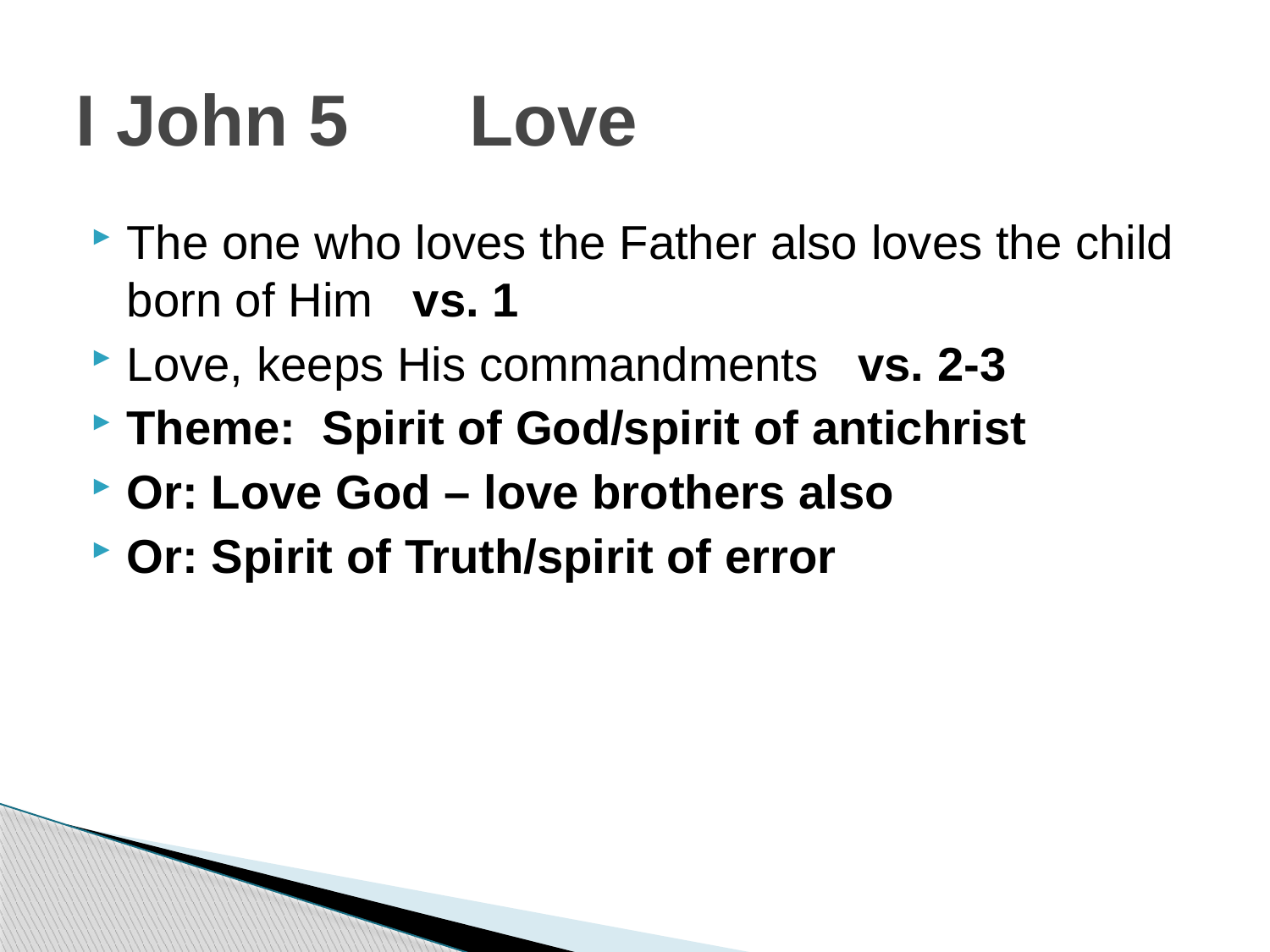

# I John 5      Love
The one who loves the Father also loves the child born of Him   vs. 1
Love, keeps His commandments   vs. 2-3
Theme:  Spirit of God/spirit of antichrist
Or: Love God – love brothers also
Or: Spirit of Truth/spirit of error